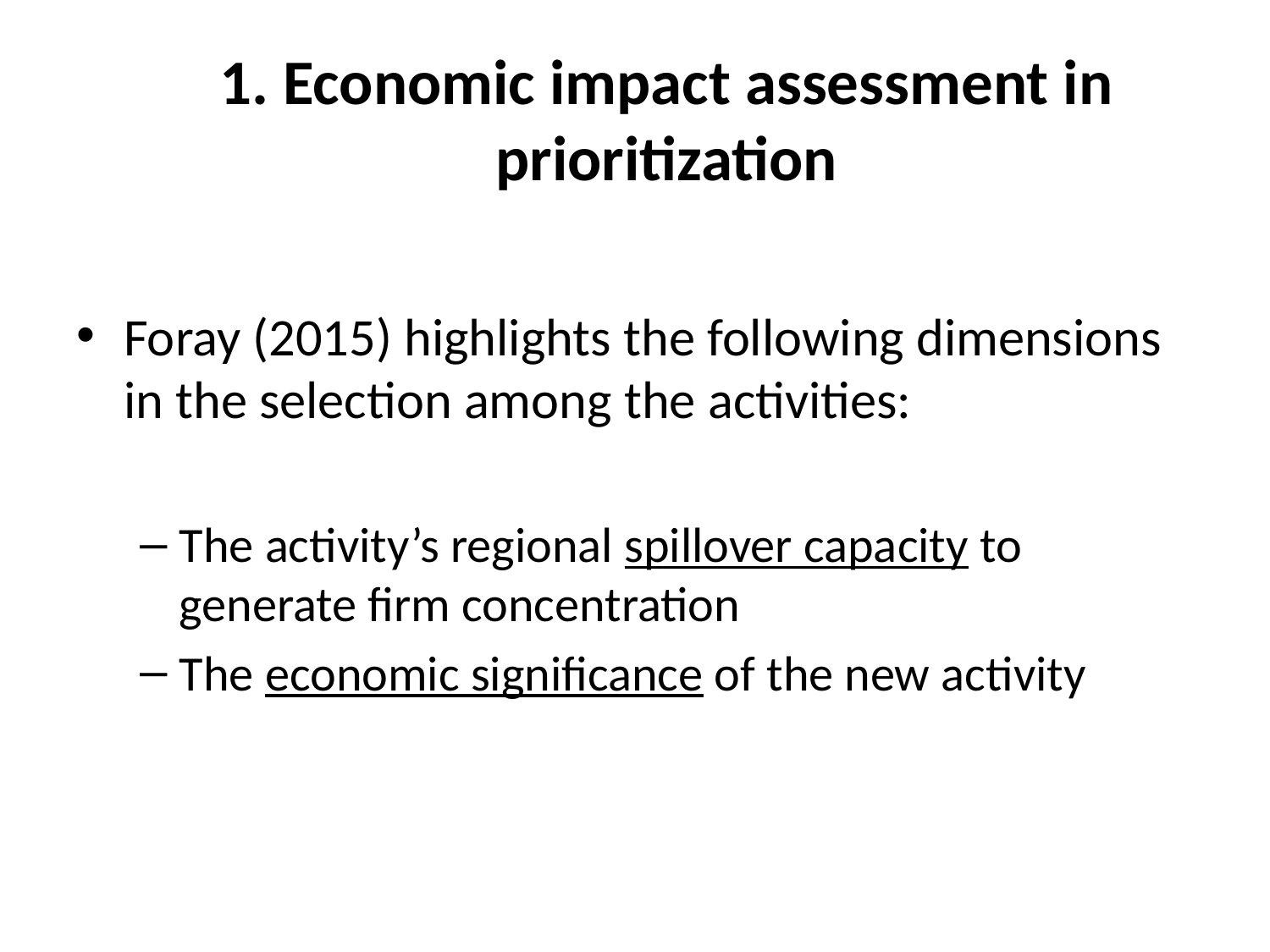

# 1. Economic impact assessment in prioritization

Foray (2015) highlights the following dimensions in the selection among the activities:

The activity’s regional spillover capacity to generate firm concentration
The economic significance of the new activity